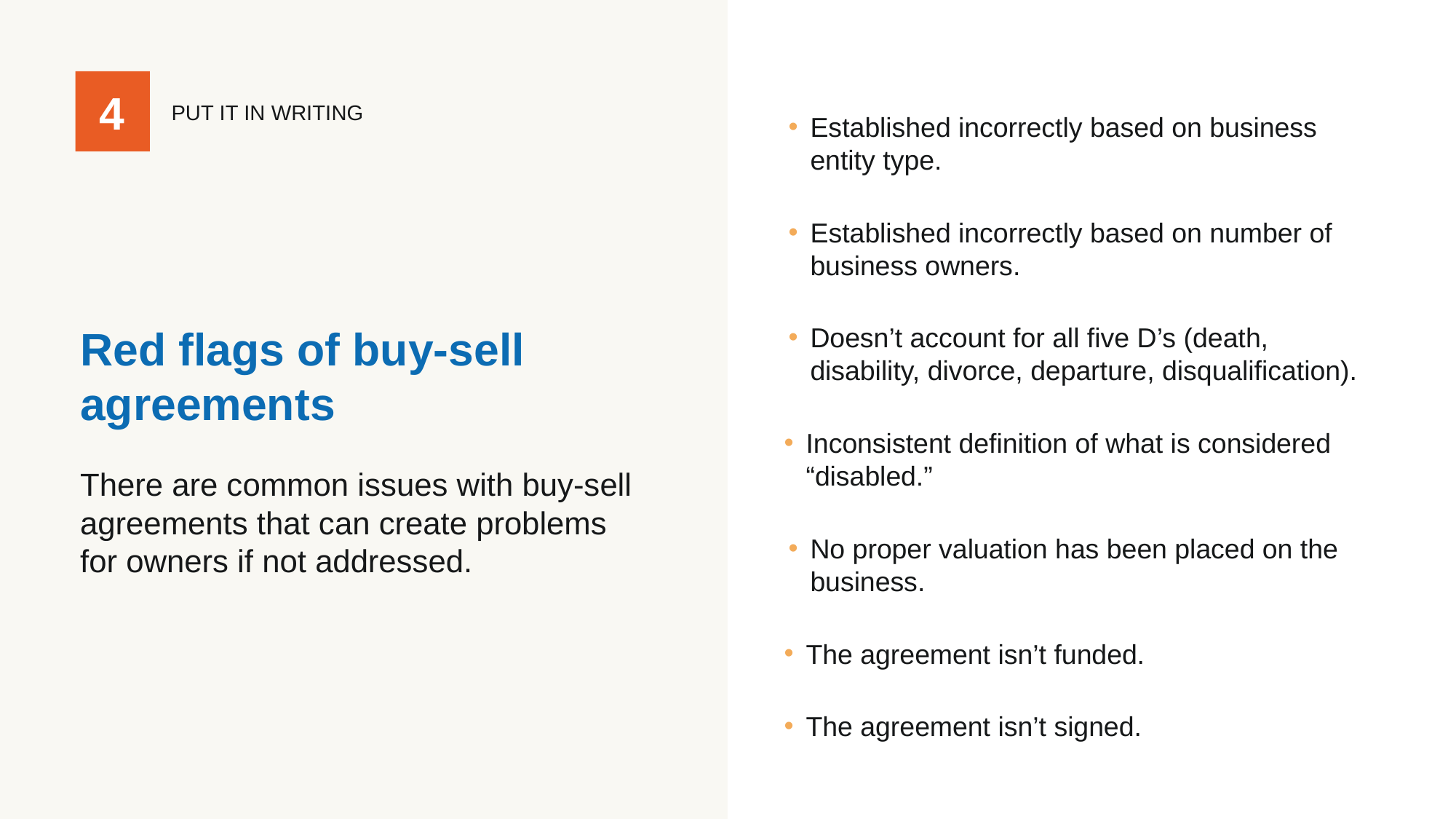

4
PUT IT IN WRITING
Established incorrectly based on business entity type.
Established incorrectly based on number of business owners.
Red flags of buy-sell agreements
Doesn’t account for all five D’s (death, disability, divorce, departure, disqualification).
Inconsistent definition of what is considered “disabled.”
There are common issues with buy-sell agreements that can create problems for owners if not addressed.
No proper valuation has been placed on the business.
The agreement isn’t funded.
The agreement isn’t signed.